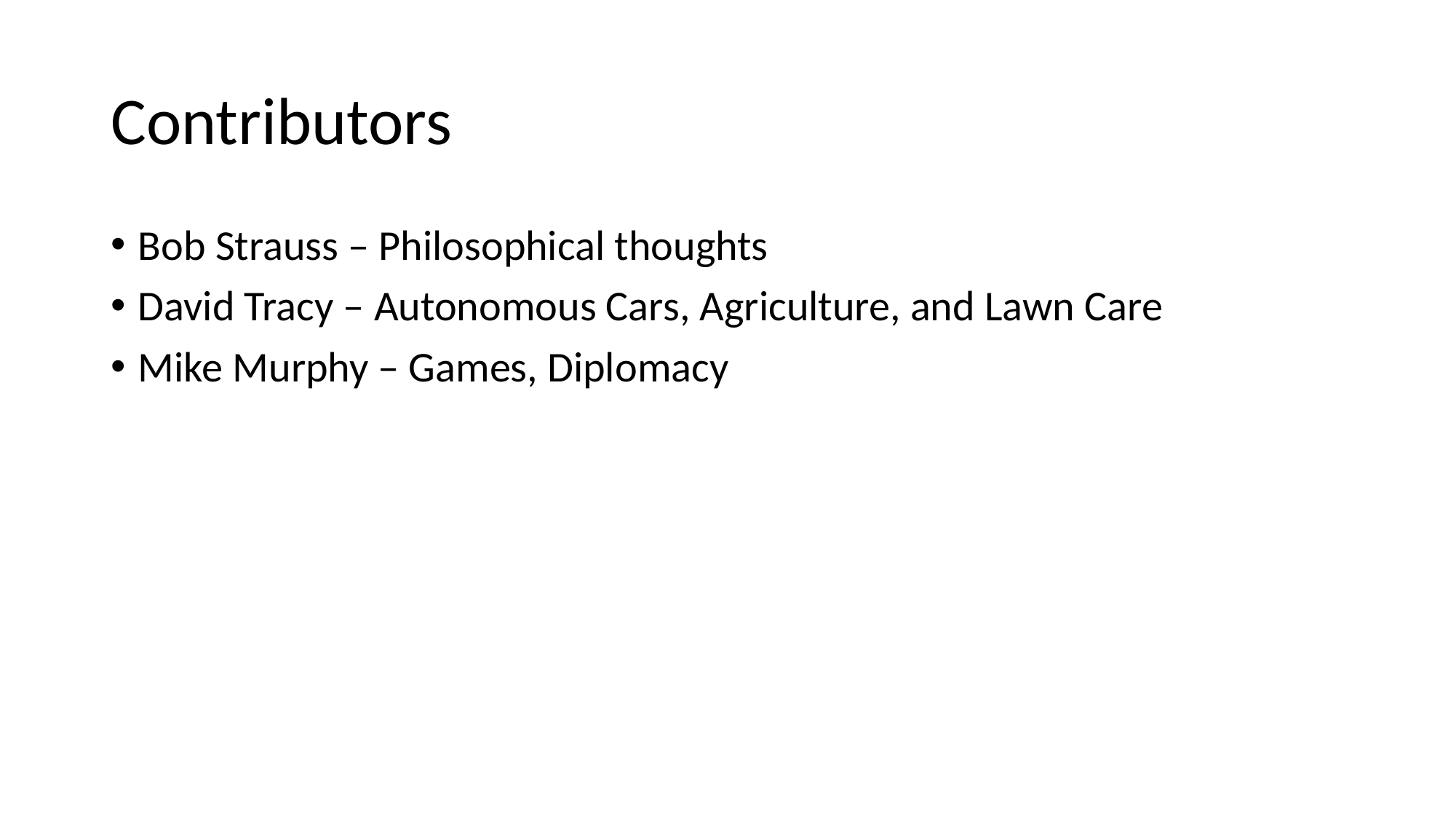

# Contributors
Bob Strauss – Philosophical thoughts
David Tracy – Autonomous Cars, Agriculture, and Lawn Care
Mike Murphy – Games, Diplomacy